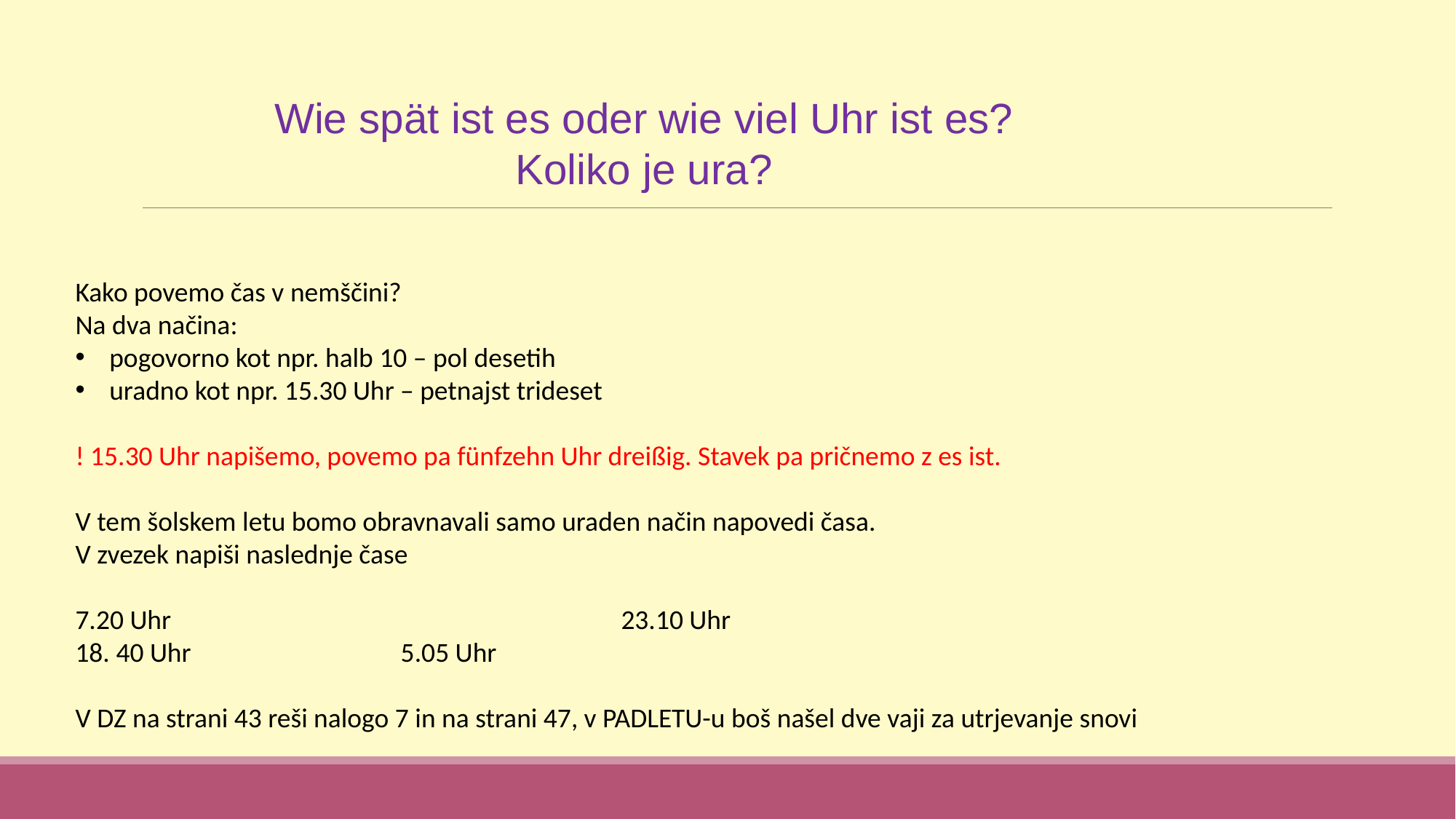

Wie spät ist es oder wie viel Uhr ist es?
Koliko je ura?

Kako povemo čas v nemščini?
Na dva načina:
pogovorno kot npr. halb 10 – pol desetih
uradno kot npr. 15.30 Uhr – petnajst trideset

! 15.30 Uhr napišemo, povemo pa fünfzehn Uhr dreißig. Stavek pa pričnemo z es ist.

V tem šolskem letu bomo obravnavali samo uraden način napovedi časa.
V zvezek napiši naslednje čase

7.20 Uhr					23.10 Uhr
18. 40 Uhr                                  5.05 Uhr

V DZ na strani 43 reši nalogo 7 in na strani 47, v PADLETU-u boš našel dve vaji za utrjevanje snovi